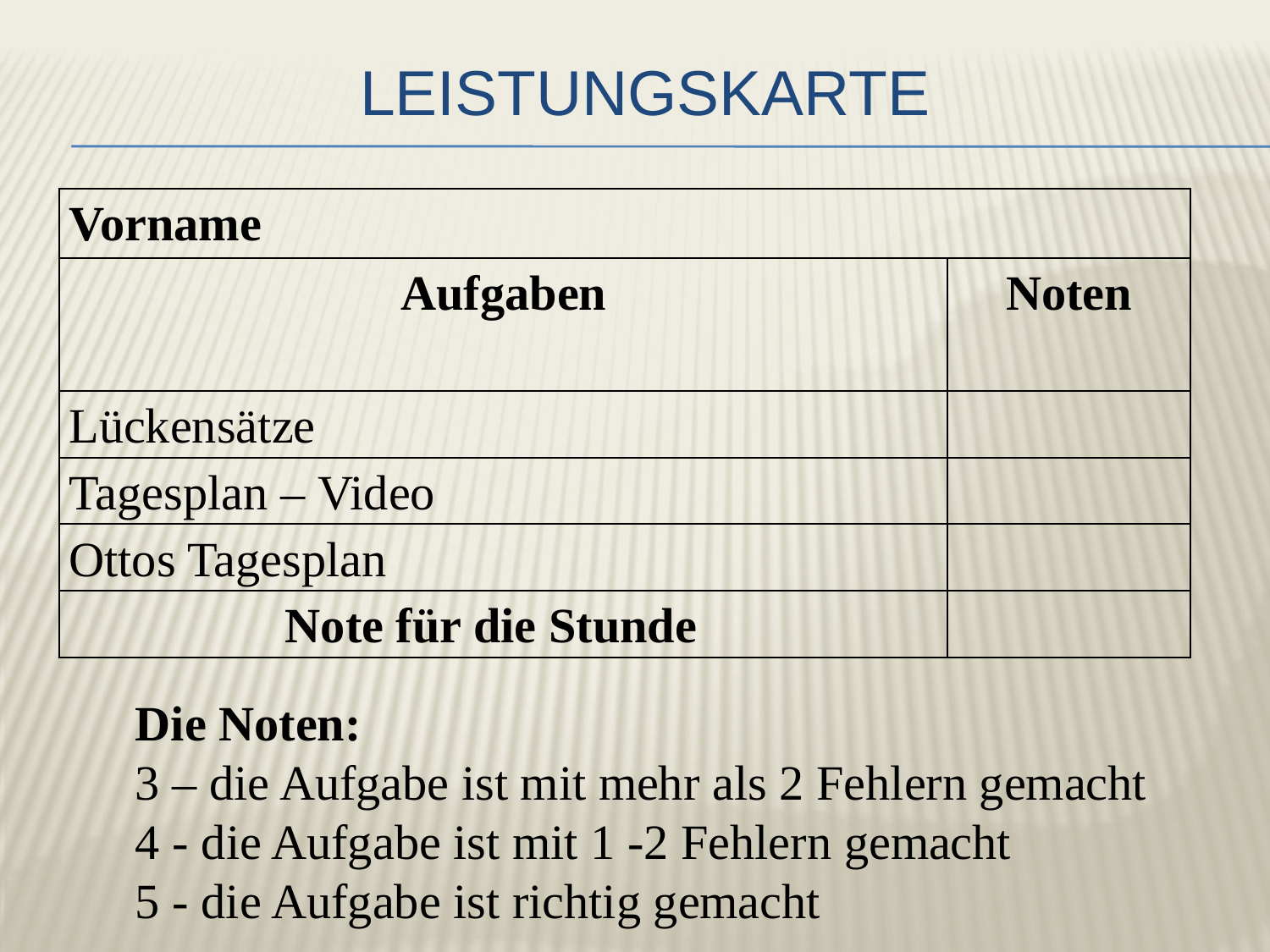

# Leistungskarte
| Vorname |  |
| --- | --- |
| Aufgaben | Noten |
| Lückensätze |  |
| Tagesplan – Video |  |
| Ottos Tagesplan |  |
| Note für die Stunde |  |
          Die Noten:
          3 – die Aufgabe ist mit mehr als 2 Fehlern gemacht
          4 - die Aufgabe ist mit 1 -2 Fehlern gemacht
          5 - die Aufgabe ist richtig gemacht